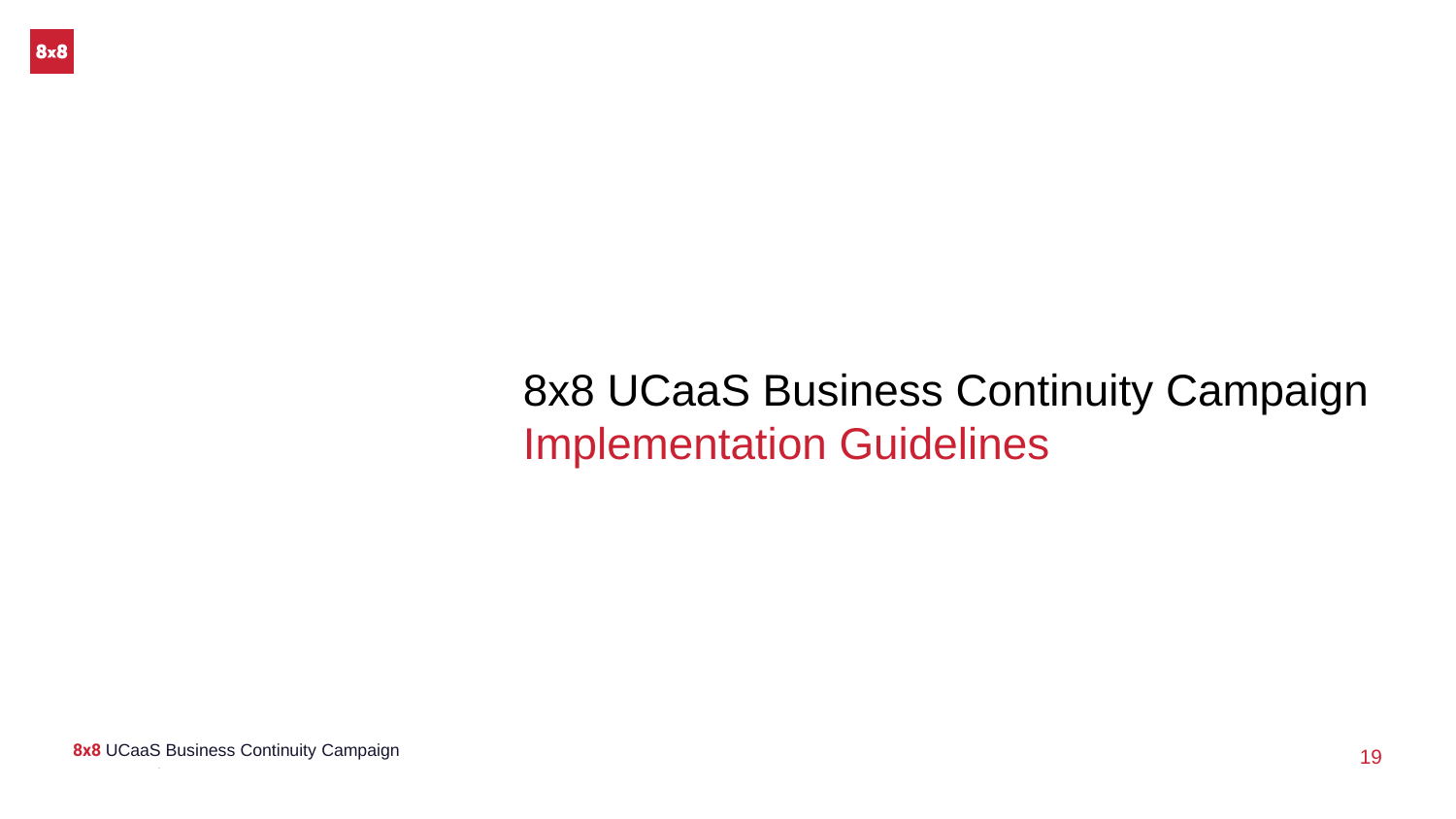

# 8x8 UCaaS Business Continuity Campaign
Implementation Guidelines
8x8 UCaaS Business Continuity Campaign